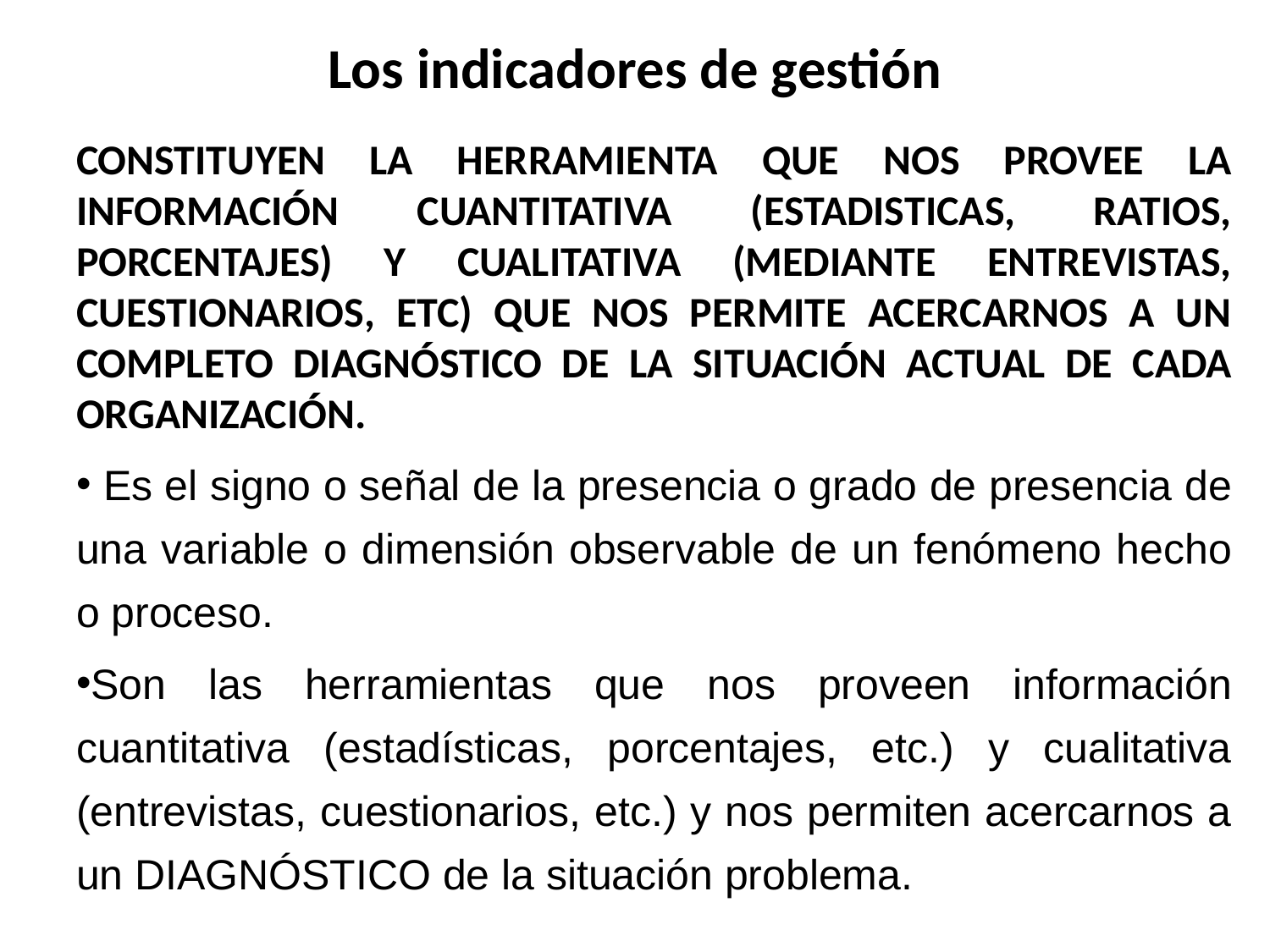

# Los indicadores de gestión
CONSTITUYEN LA HERRAMIENTA QUE NOS PROVEE LA INFORMACIÓN CUANTITATIVA (ESTADISTICAS, RATIOS, PORCENTAJES) Y CUALITATIVA (MEDIANTE ENTREVISTAS, CUESTIONARIOS, ETC) QUE NOS PERMITE ACERCARNOS A UN COMPLETO DIAGNÓSTICO DE LA SITUACIÓN ACTUAL DE CADA ORGANIZACIÓN.
 Es el signo o señal de la presencia o grado de presencia de una variable o dimensión observable de un fenómeno hecho o proceso.
Son las herramientas que nos proveen información cuantitativa (estadísticas, porcentajes, etc.) y cualitativa (entrevistas, cuestionarios, etc.) y nos permiten acercarnos a un DIAGNÓSTICO de la situación problema.